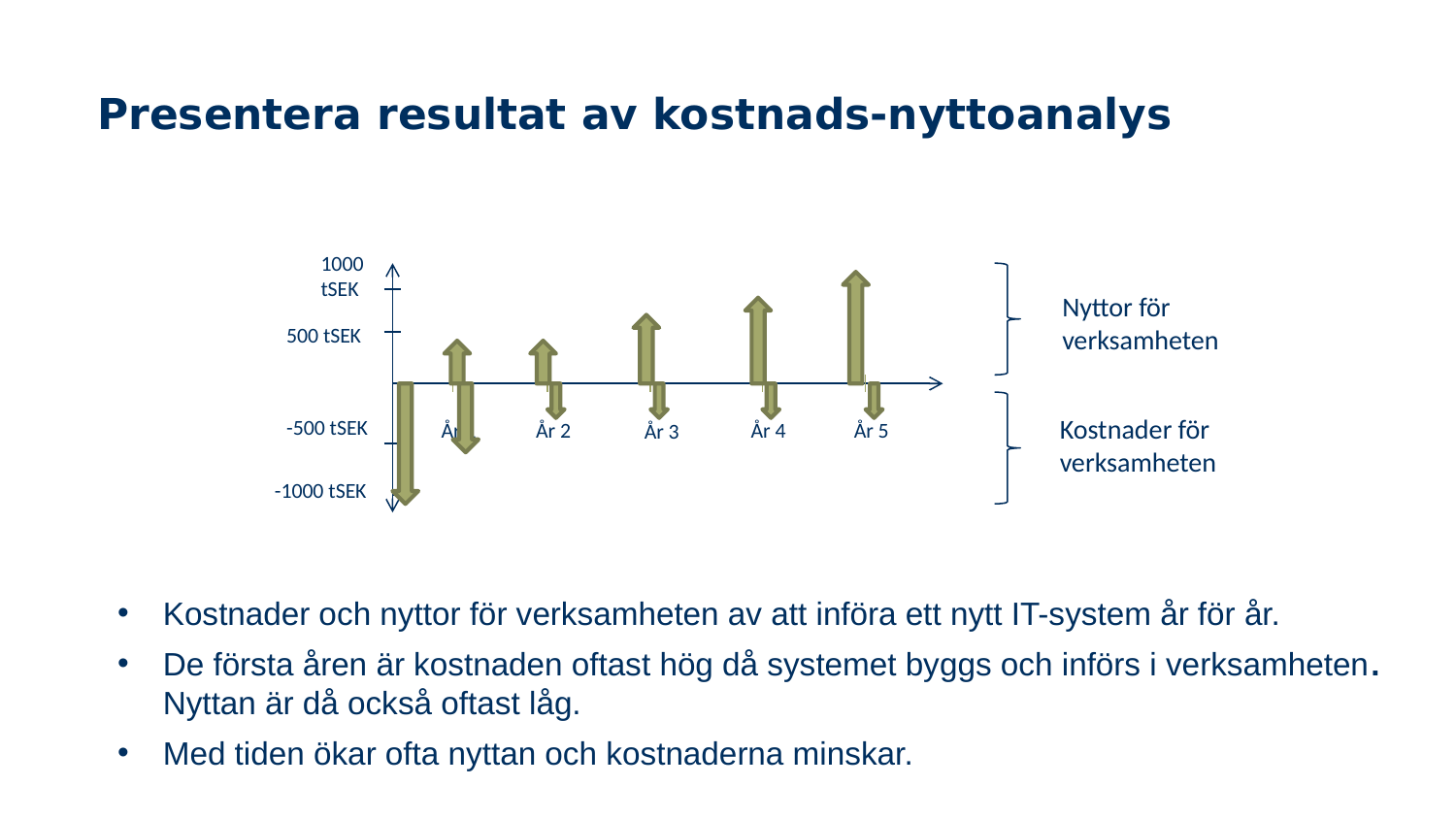

# Presentera resultat av kostnads-nyttoanalys
1000 tSEK

Nyttor för verksamheten

500 tSEK

Kostnader för verksamheten
-500 tSEK
År 1
År 2
År 4
År 5
År 3
-1000 tSEK
Kostnader och nyttor för verksamheten av att införa ett nytt IT-system år för år.
De första åren är kostnaden oftast hög då systemet byggs och införs i verksamheten. Nyttan är då också oftast låg.
Med tiden ökar ofta nyttan och kostnaderna minskar.